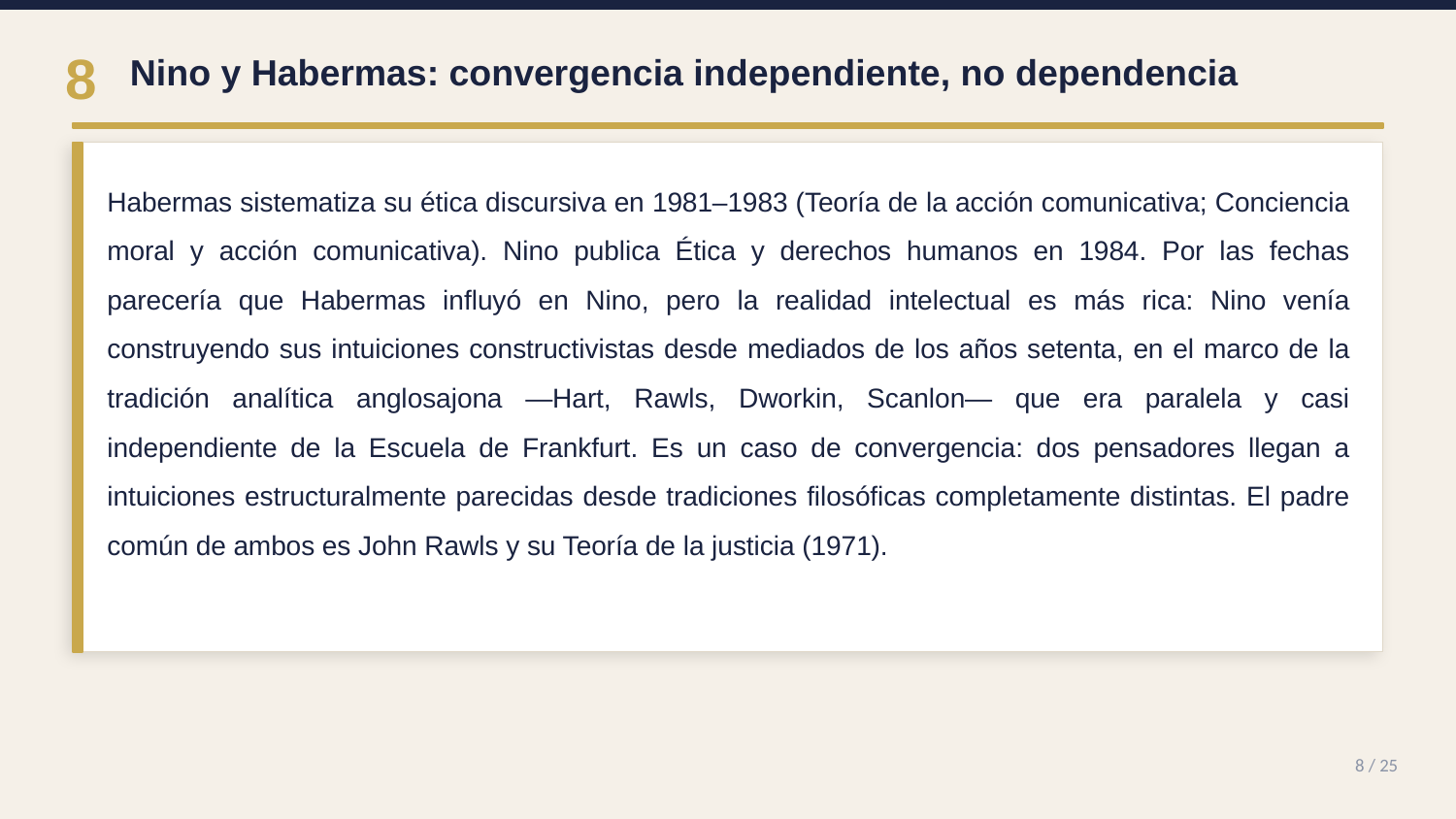

Nino y Habermas: convergencia independiente, no dependencia
8

Habermas sistematiza su ética discursiva en 1981–1983 (Teoría de la acción comunicativa; Conciencia moral y acción comunicativa). Nino publica Ética y derechos humanos en 1984. Por las fechas parecería que Habermas influyó en Nino, pero la realidad intelectual es más rica: Nino venía construyendo sus intuiciones constructivistas desde mediados de los años setenta, en el marco de la tradición analítica anglosajona —Hart, Rawls, Dworkin, Scanlon— que era paralela y casi independiente de la Escuela de Frankfurt. Es un caso de convergencia: dos pensadores llegan a intuiciones estructuralmente parecidas desde tradiciones filosóficas completamente distintas. El padre común de ambos es John Rawls y su Teoría de la justicia (1971).
8 / 25